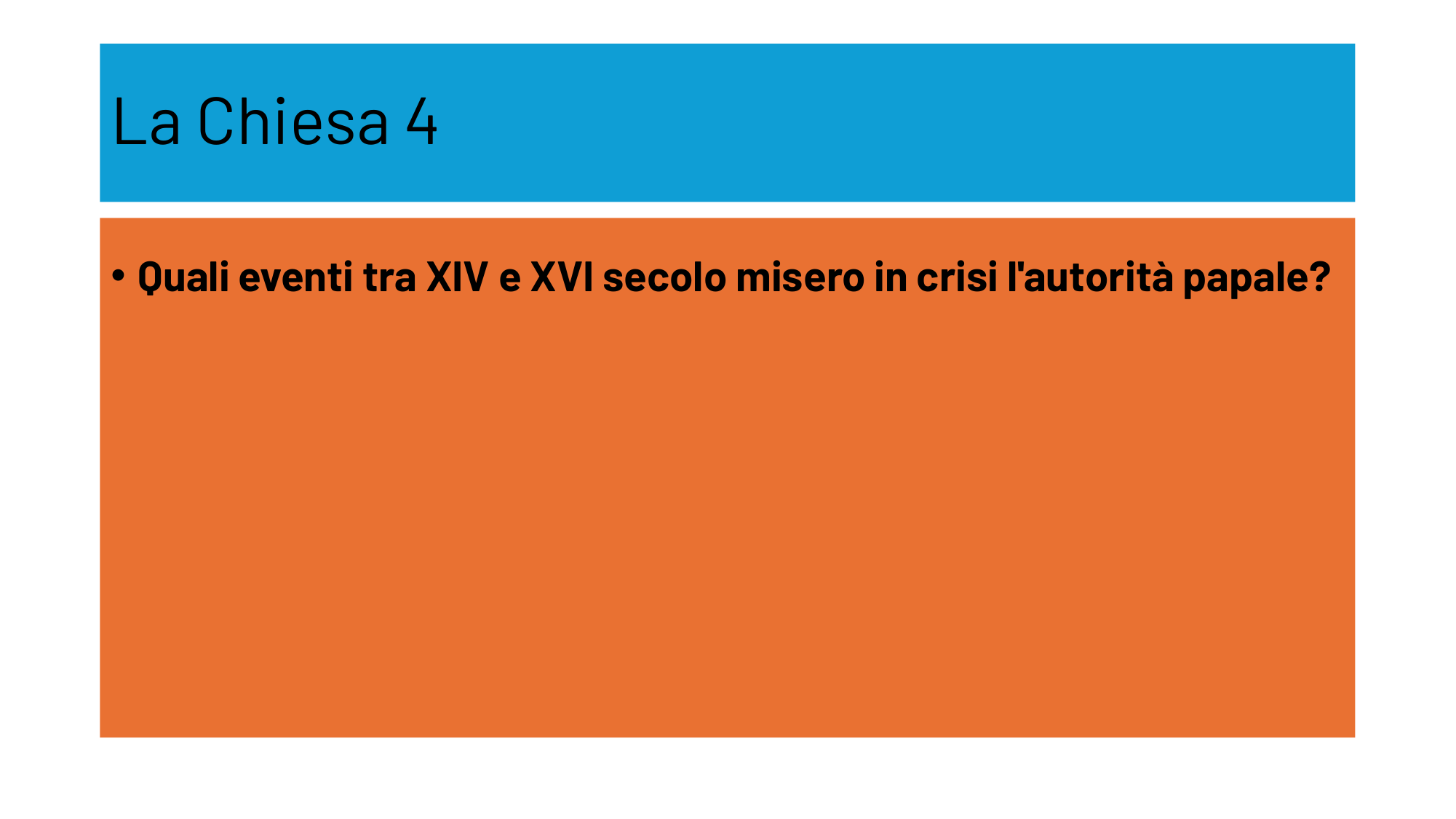

# La Chiesa 4
Quali eventi tra XIV e XVI secolo misero in crisi l'autorità papale?